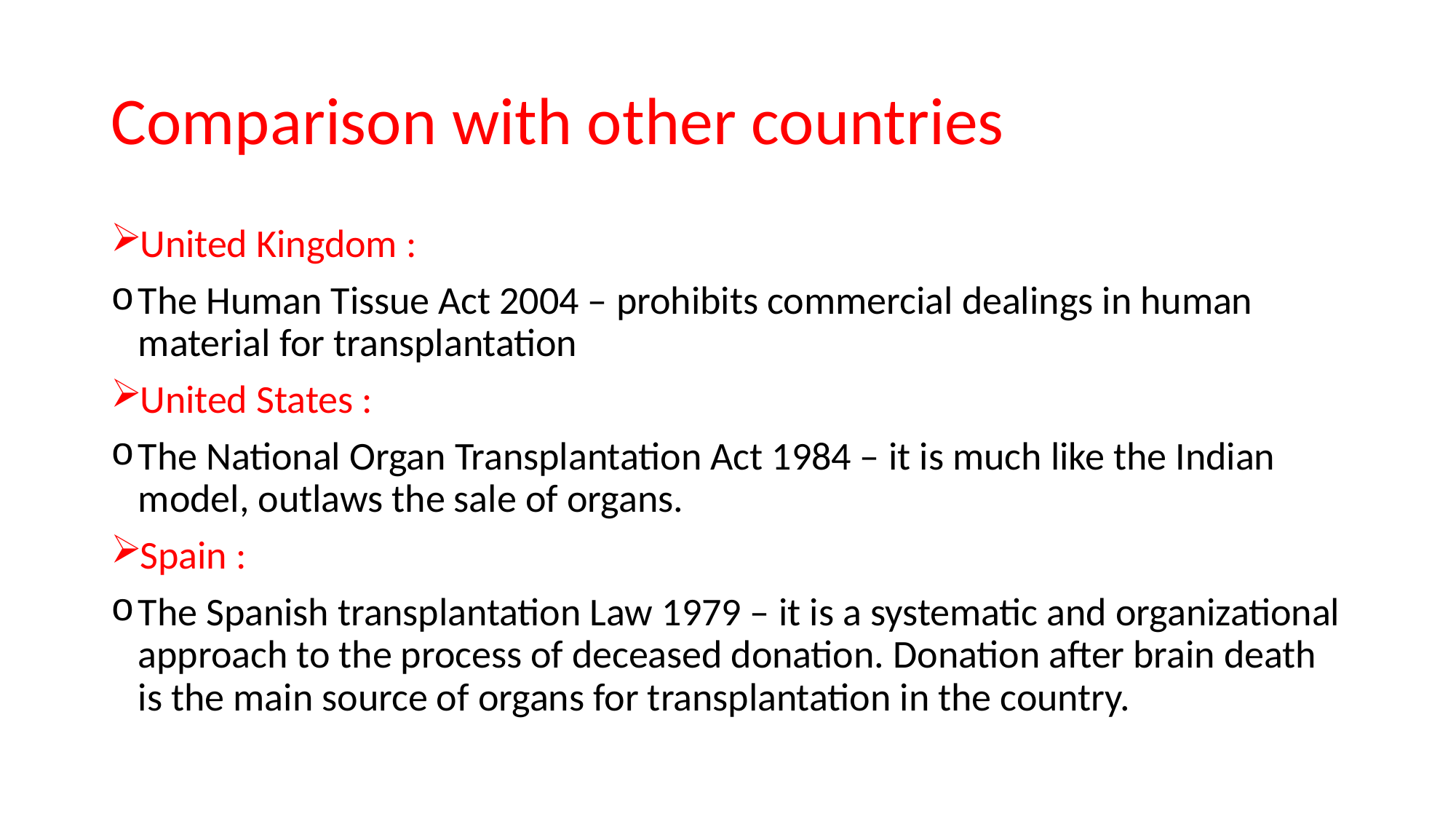

# Comparison with other countries
United Kingdom :
The Human Tissue Act 2004 – prohibits commercial dealings in human material for transplantation
United States :
The National Organ Transplantation Act 1984 – it is much like the Indian model, outlaws the sale of organs.
Spain :
The Spanish transplantation Law 1979 – it is a systematic and organizational approach to the process of deceased donation. Donation after brain death is the main source of organs for transplantation in the country.